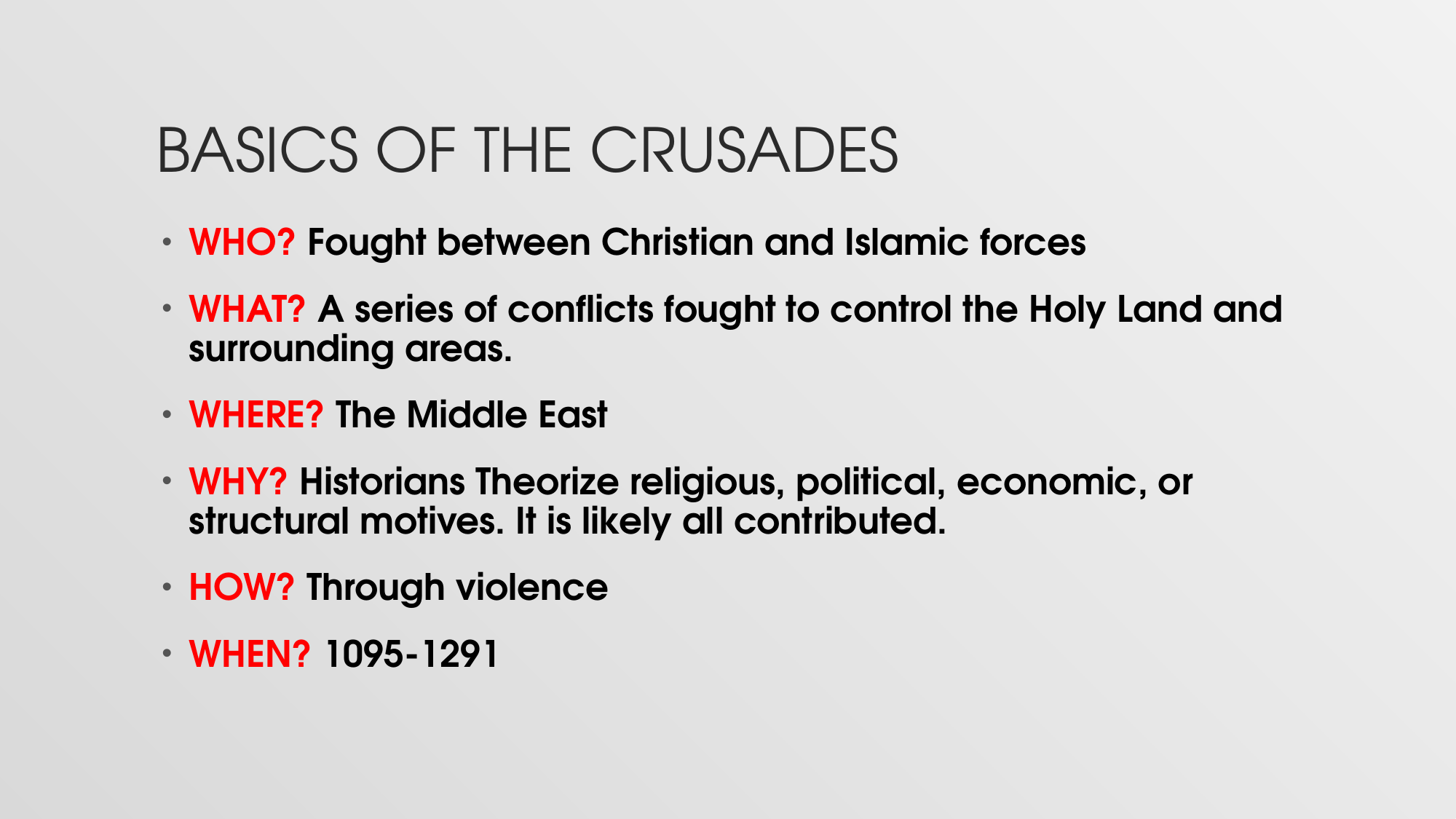

# Basics of the crusades
WHO? Fought between Christian and Islamic forces
WHAT? A series of conflicts fought to control the Holy Land and surrounding areas.
WHERE? The Middle East
WHY? Historians Theorize religious, political, economic, or structural motives. It is likely all contributed.
HOW? Through violence
WHEN? 1095-1291